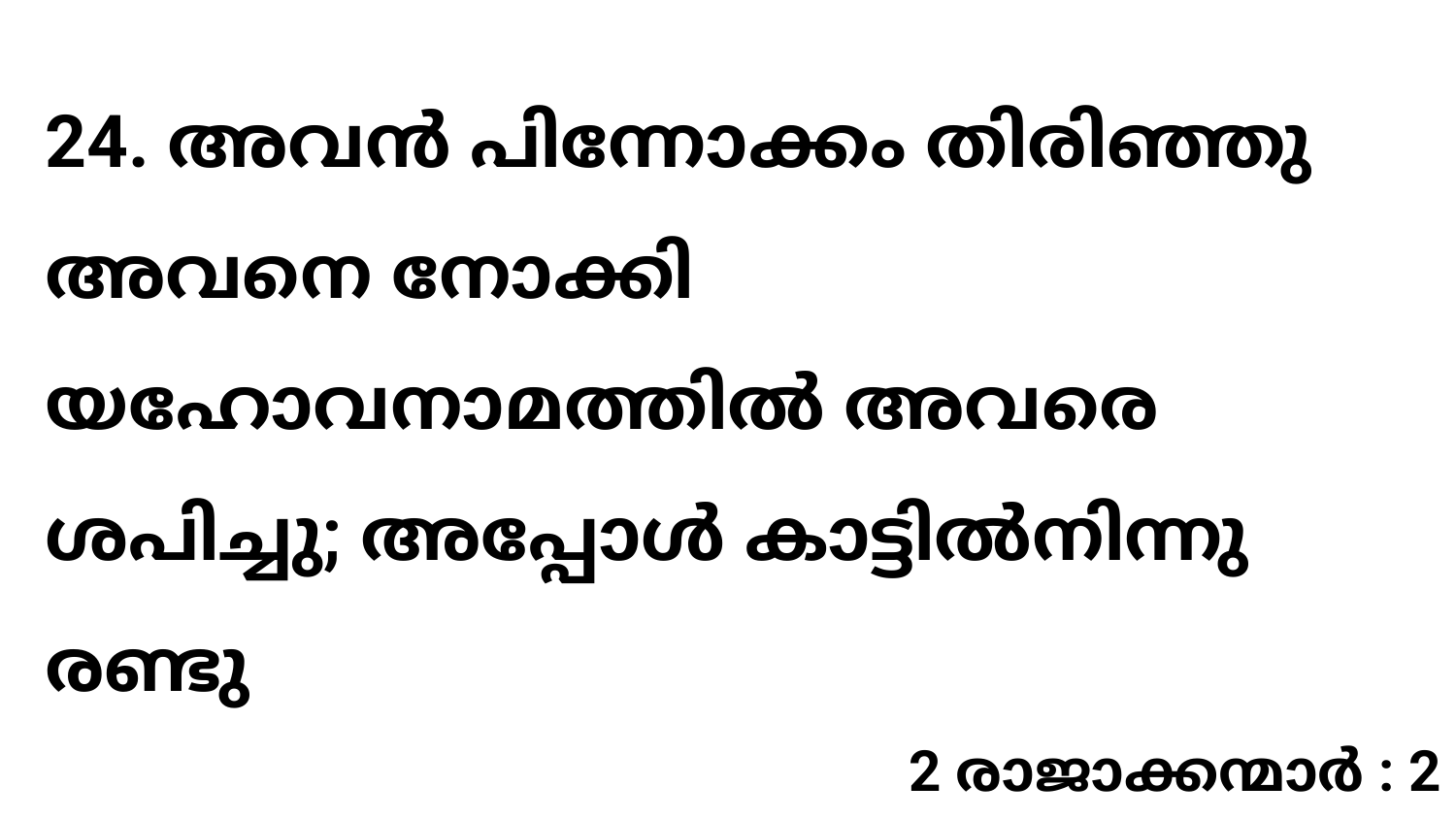

24. അവൻ പിന്നോക്കം തിരിഞ്ഞു അവനെ നോക്കി യഹോവനാമത്തിൽ അവരെ ശപിച്ചു; അപ്പോൾ കാട്ടിൽനിന്നു രണ്ടു
2 രാജാക്കന്മാർ : 2